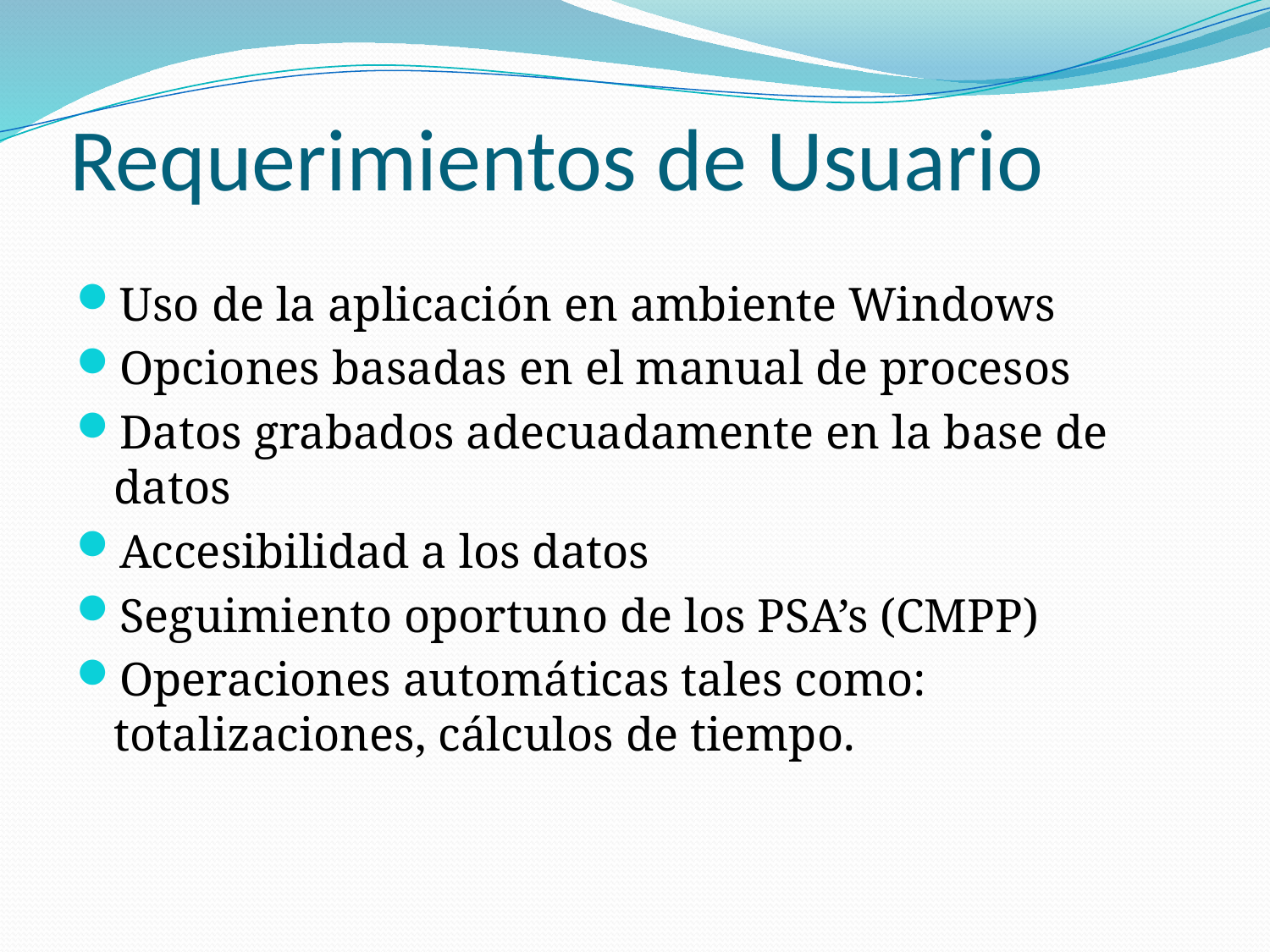

# Requerimientos de Usuario
Uso de la aplicación en ambiente Windows
Opciones basadas en el manual de procesos
Datos grabados adecuadamente en la base de datos
Accesibilidad a los datos
Seguimiento oportuno de los PSA’s (CMPP)
Operaciones automáticas tales como: totalizaciones, cálculos de tiempo.